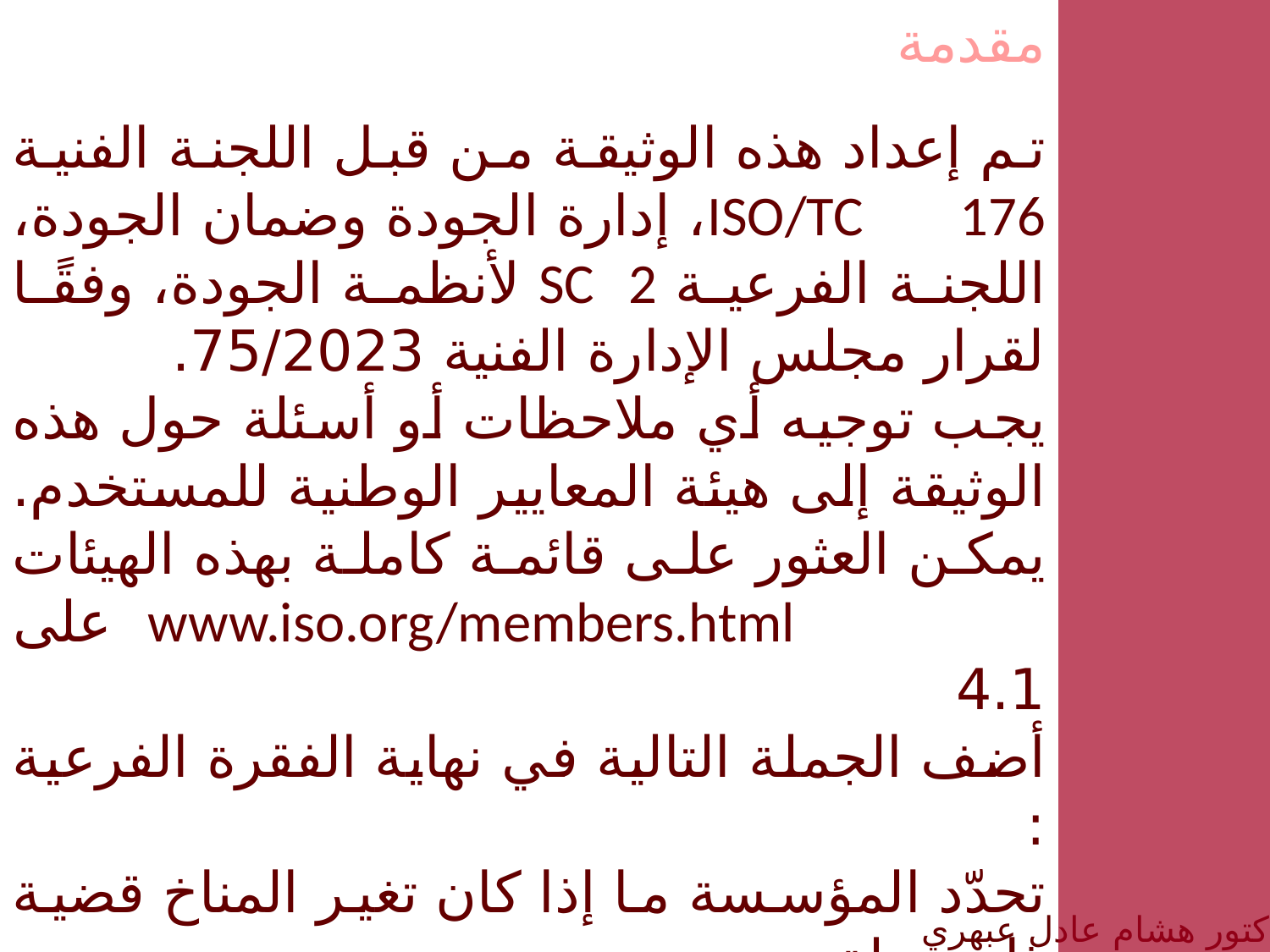

مقدمة

تم إعداد هذه الوثيقة من قبل اللجنة الفنية ISO/TC 176، إدارة الجودة وضمان الجودة، اللجنة الفرعية SC 2 لأنظمة الجودة، وفقًا لقرار مجلس الإدارة الفنية 75/2023.
يجب توجيه أي ملاحظات أو أسئلة حول هذه الوثيقة إلى هيئة المعايير الوطنية للمستخدم. يمكن العثور على قائمة كاملة بهذه الهيئات على  www.iso.org/members.html
4.1
أضف الجملة التالية في نهاية الفقرة الفرعية :
تحدّد المؤسسة ما إذا كان تغير المناخ قضية ذات صلة.

4.2
أضف الملاحظة التالية في نهاية الفقرة الفرعية:
ملاحظة:
 يمكن للأطراف المعنية ذات الصلة أن يكون لديها متطلبات تتعلق بتغير المناخ.

الدكتور هشام عادل عبهري